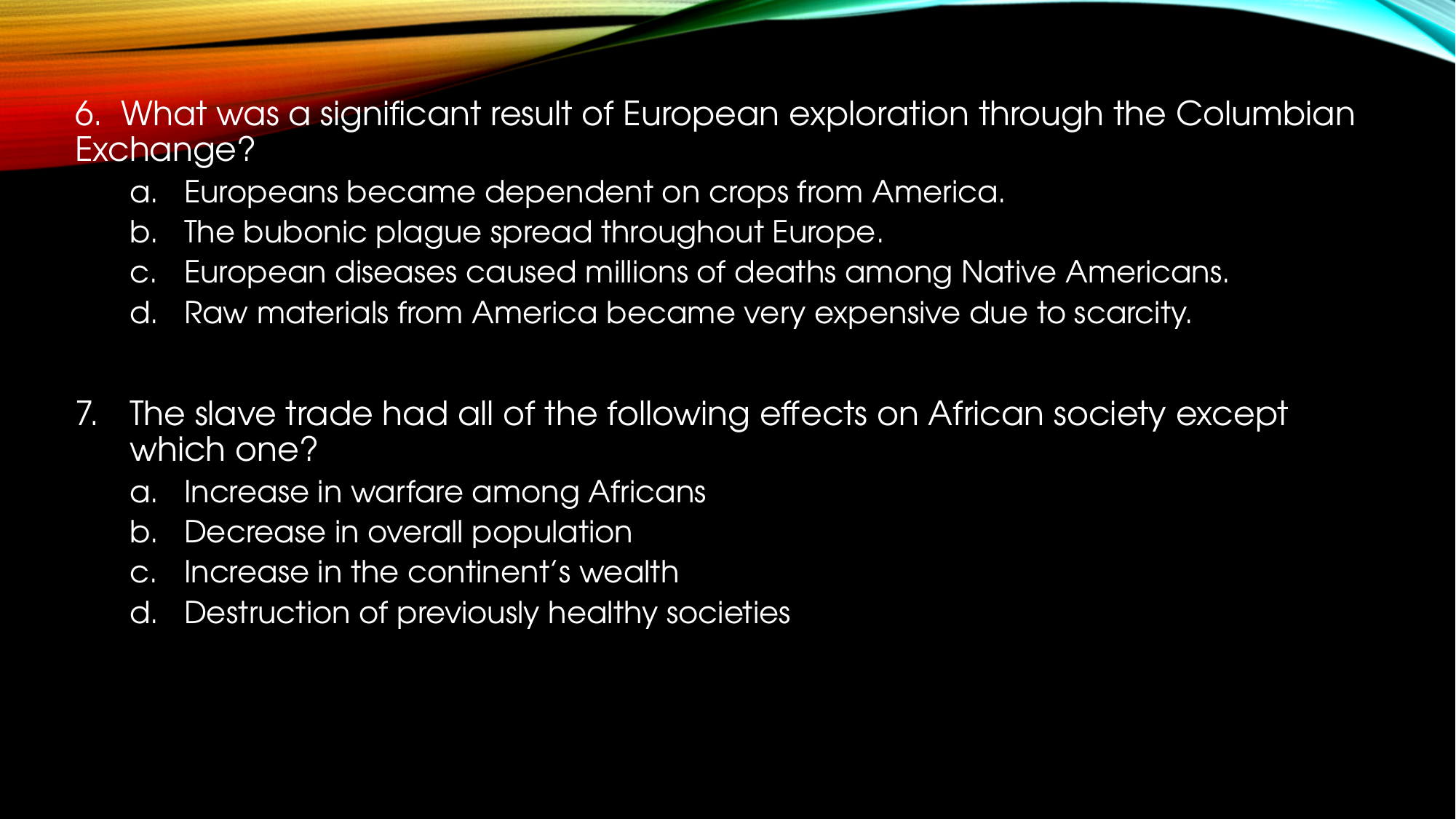

#
6.  What was a significant result of European exploration through the Columbian Exchange?
Europeans became dependent on crops from America.
The bubonic plague spread throughout Europe.
European diseases caused millions of deaths among Native Americans.
Raw materials from America became very expensive due to scarcity.

The slave trade had all of the following effects on African society except which one?
Increase in warfare among Africans
Decrease in overall population
Increase in the continent’s wealth
Destruction of previously healthy societies